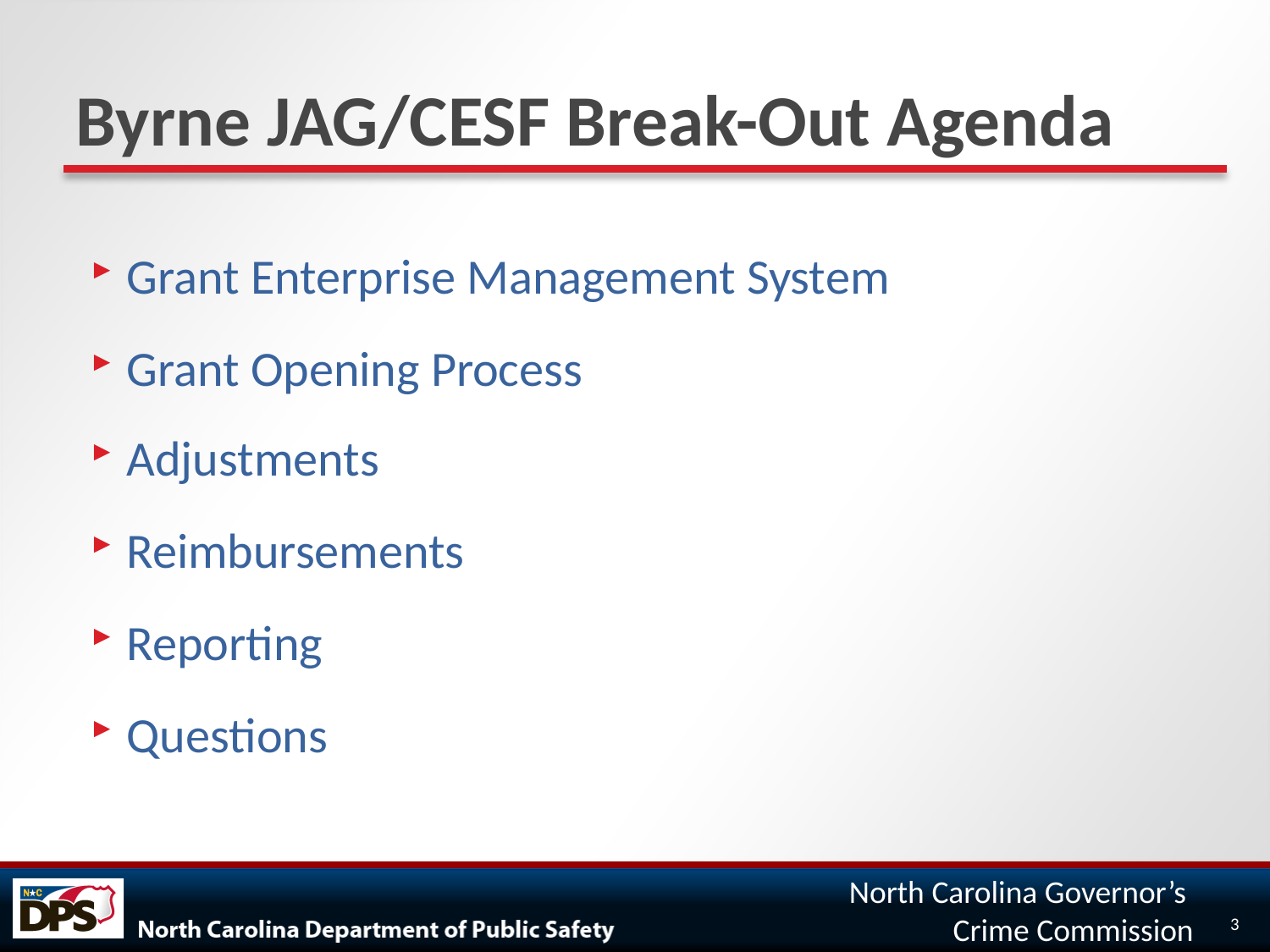

# Byrne JAG/CESF Break-Out Agenda
Grant Enterprise Management System

Grant Opening Process

Adjustments

Reimbursements

Reporting

Questions

3
North Carolina Governor’s
Crime Commission